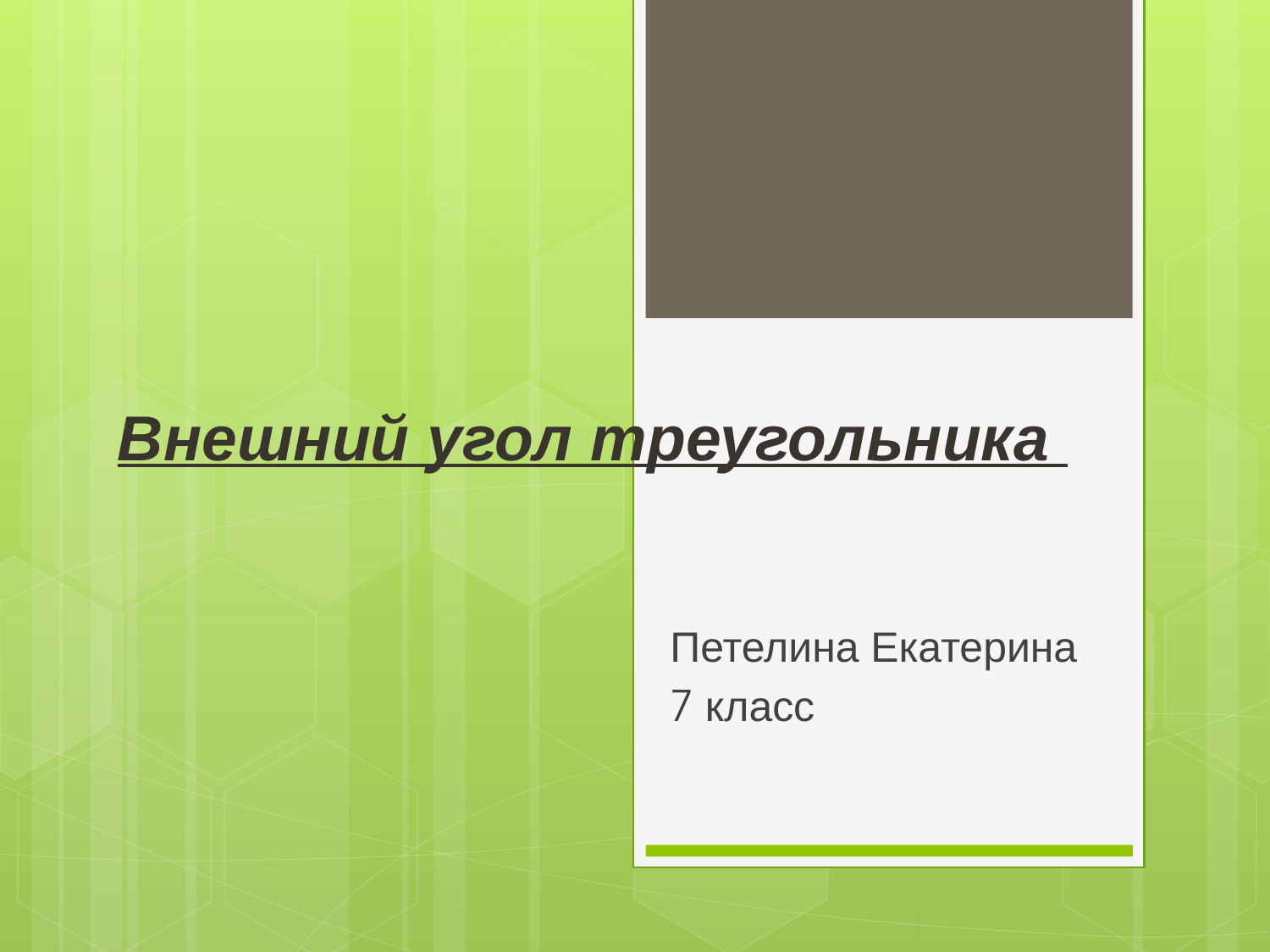

# Внешний угол треугольника
Петелина Екатерина
7 класс